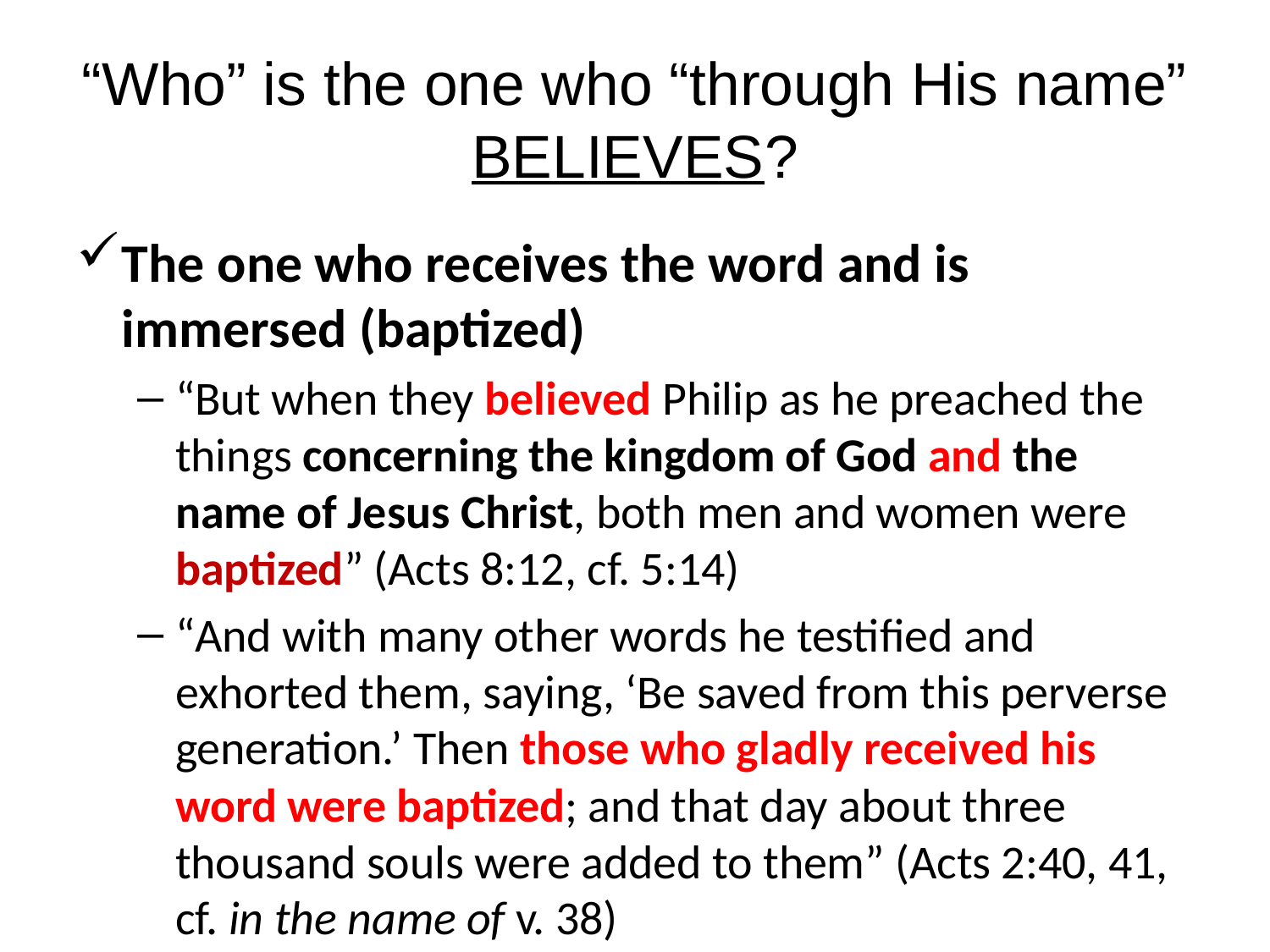

# “Who” is the one who “through His name” BELIEVES?
The one who receives the word and is immersed (baptized)
“But when they believed Philip as he preached the things concerning the kingdom of God and the name of Jesus Christ, both men and women were baptized” (Acts 8:12, cf. 5:14)
“And with many other words he testified and exhorted them, saying, ‘Be saved from this perverse generation.’ Then those who gladly received his word were baptized; and that day about three thousand souls were added to them” (Acts 2:40, 41, cf. in the name of v. 38)